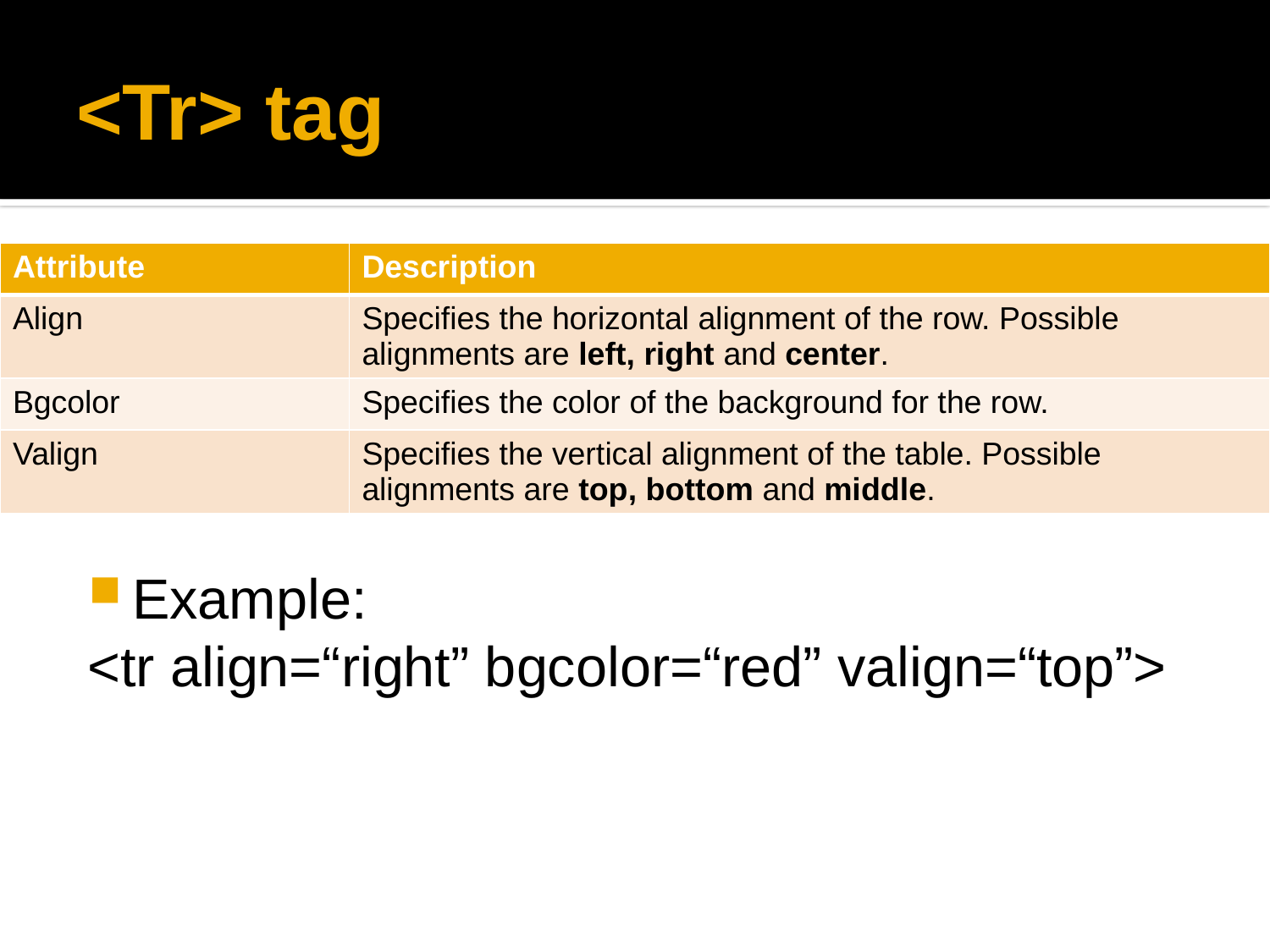

# <Tr> tag
| Attribute | Description |
| --- | --- |
| Align | Specifies the horizontal alignment of the row. Possible alignments are left, right and center. |
| Bgcolor | Specifies the color of the background for the row. |
| Valign | Specifies the vertical alignment of the table. Possible alignments are top, bottom and middle. |
Example:
<tr align=“right” bgcolor=“red” valign=“top”>